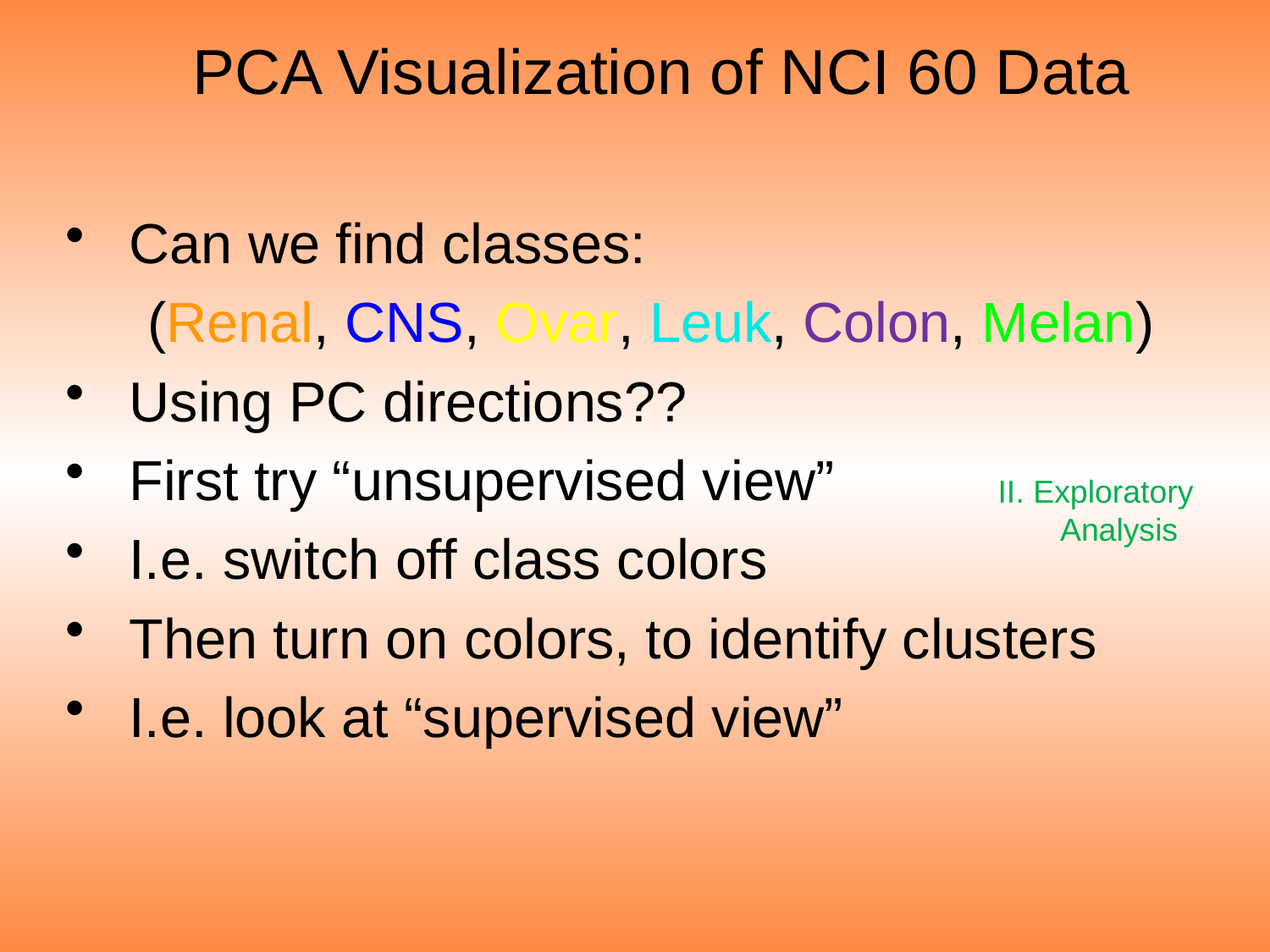

PCA Visualization of NCI 60 Data
Can we find classes:
(Renal, CNS, Ovar, Leuk, Colon, Melan)
Using PC directions??
First try “unsupervised view”
I.e. switch off class colors
Then turn on colors, to identify clusters
I.e. look at “supervised view”
II. Exploratory
       Analysis